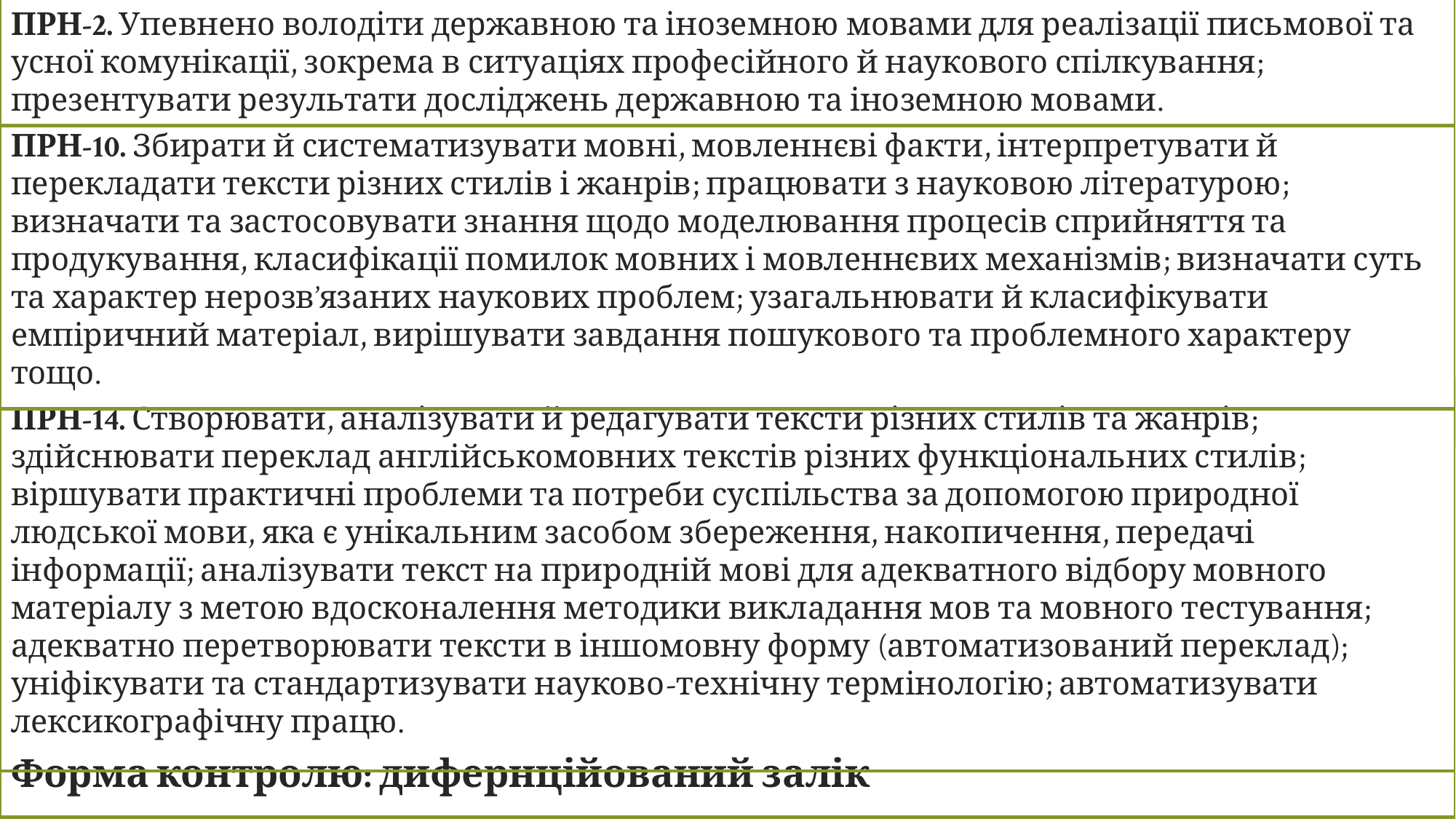

ПРН-2. Упевнено володіти державною та іноземною мовами для реалізації письмової та усної комунікації, зокрема в ситуаціях професійного й наукового спілкування; презентувати результати досліджень державною та іноземною мовами.
ПРН-10. Збирати й систематизувати мовні, мовленнєві факти, інтерпретувати й перекладати тексти різних стилів і жанрів; працювати з науковою літературою; визначати та застосовувати знання щодо моделювання процесів сприйняття та продукування, класифікації помилок мовних і мовленнєвих механізмів; визначати суть та характер нерозв’язаних наукових проблем; узагальнювати й класифікувати емпіричний матеріал, вирішувати завдання пошукового та проблемного характеру тощо.
ПРН-14. Створювати, аналізувати й редагувати тексти різних стилів та жанрів; здійснювати переклад англійськомовних текстів різних функціональних стилів; віршувати практичні проблеми та потреби суспільства за допомогою природної людської мови, яка є унікальним засобом збереження, накопичення, передачі інформації; аналізувати текст на природній мові для адекватного відбору мовного матеріалу з метою вдосконалення методики викладання мов та мовного тестування; адекватно перетворювати тексти в іншомовну форму (автоматизований переклад); уніфікувати та стандартизувати науково-технічну термінологію; автоматизувати лексикографічну працю.
Форма контролю: дифернційований залік